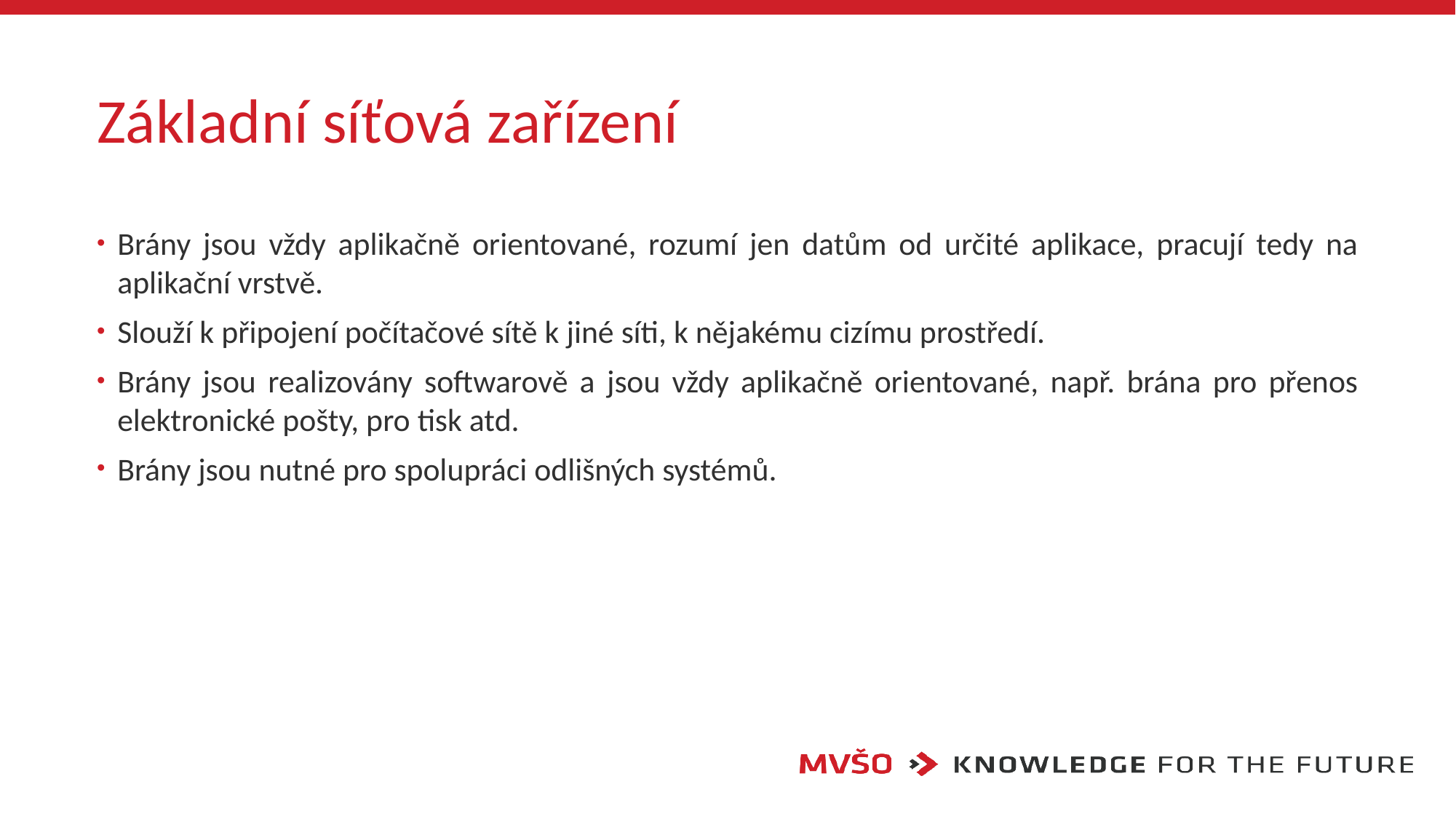

# Základní síťová zařízení
Brány jsou vždy aplikačně orientované, rozumí jen datům od určité aplikace, pracují tedy na aplikační vrstvě.
Slouží k připojení počítačové sítě k jiné síti, k nějakému cizímu prostředí.
Brány jsou realizovány softwarově a jsou vždy aplikačně orientované, např. brána pro přenos elektronické pošty, pro tisk atd.
Brány jsou nutné pro spolupráci odlišných systémů.